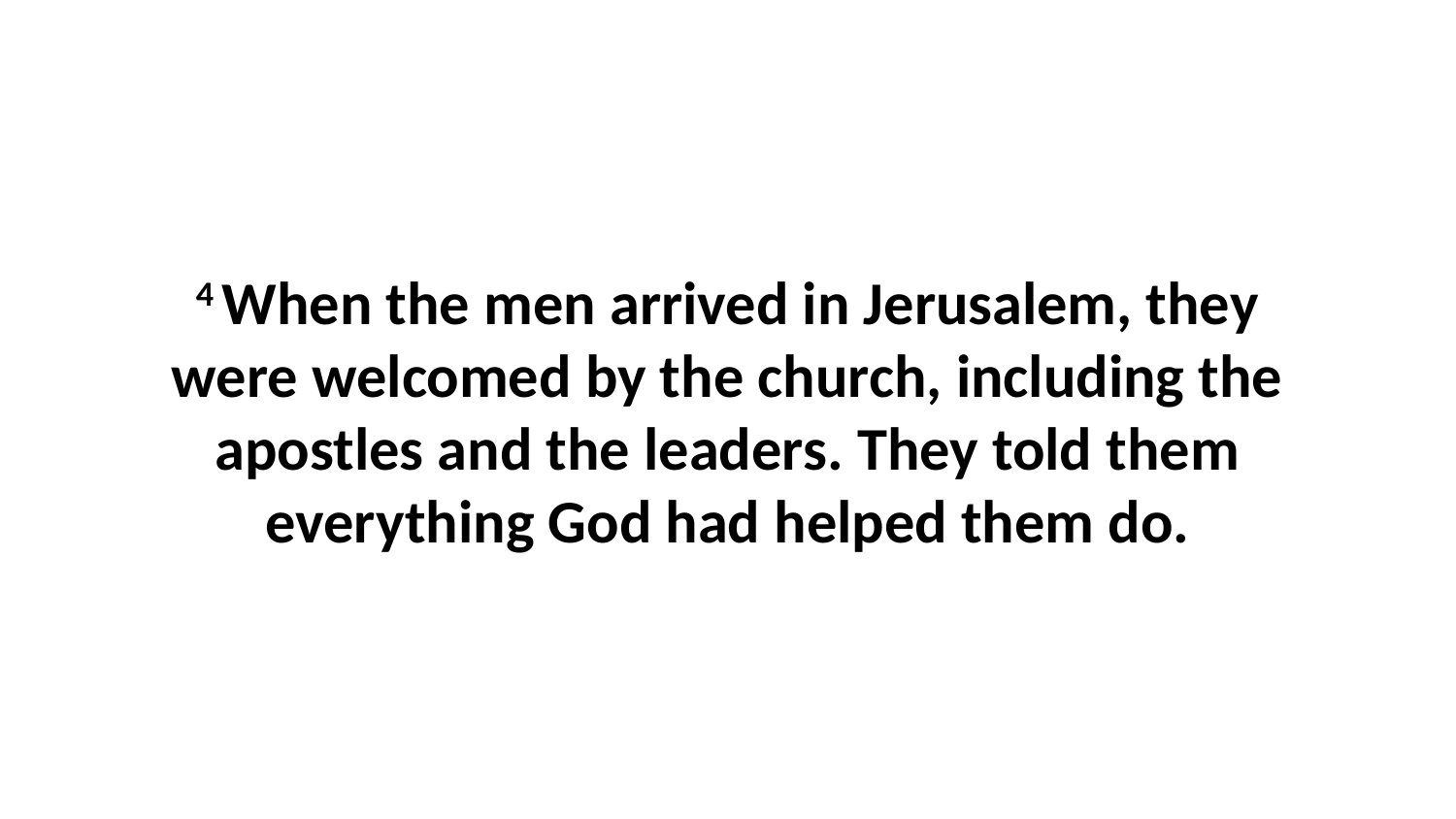

4 When the men arrived in Jerusalem, they were welcomed by the church, including the apostles and the leaders. They told them everything God had helped them do.